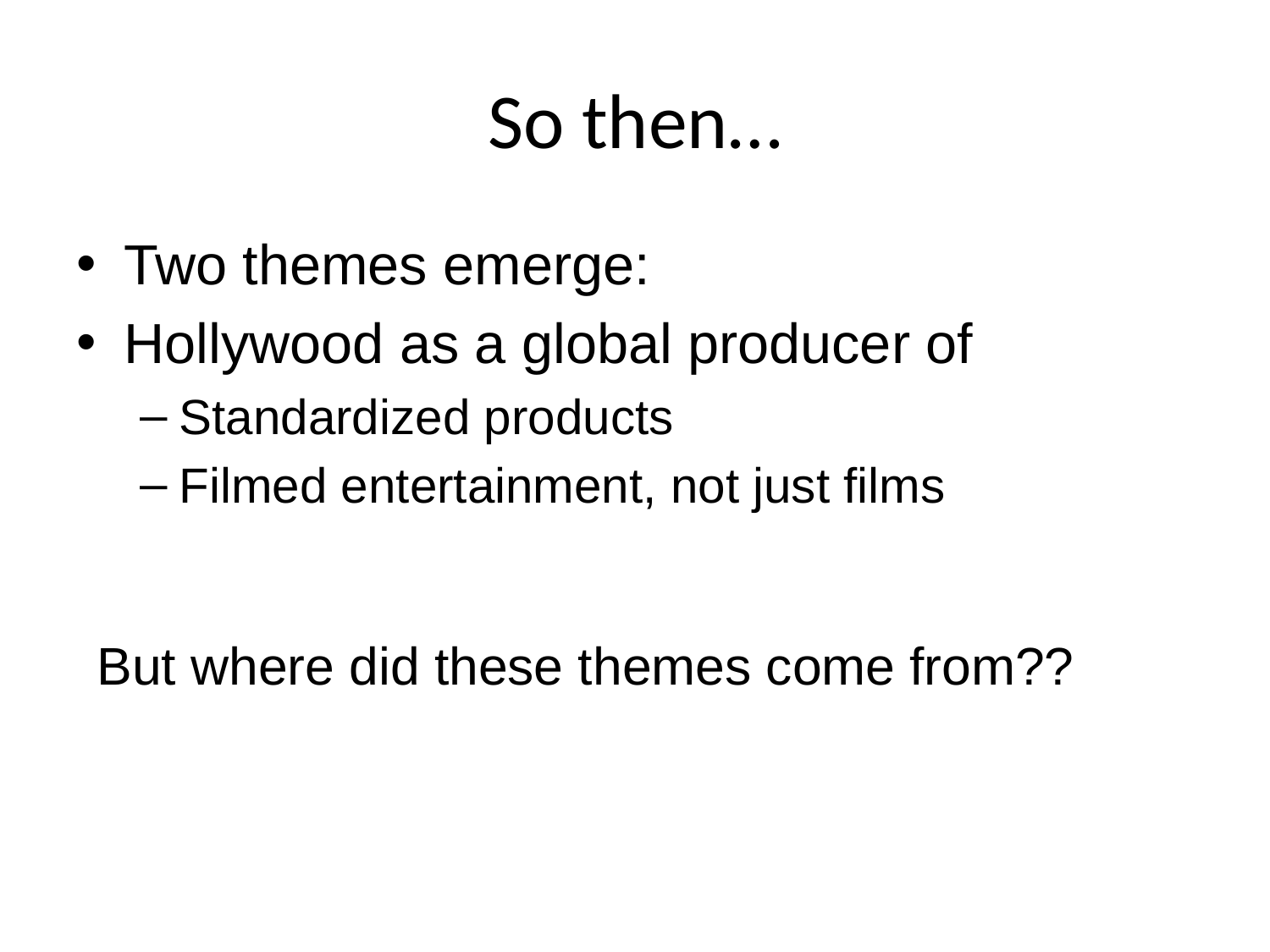

# So then…
Two themes emerge:
Hollywood as a global producer of
Standardized products
Filmed entertainment, not just films
But where did these themes come from??